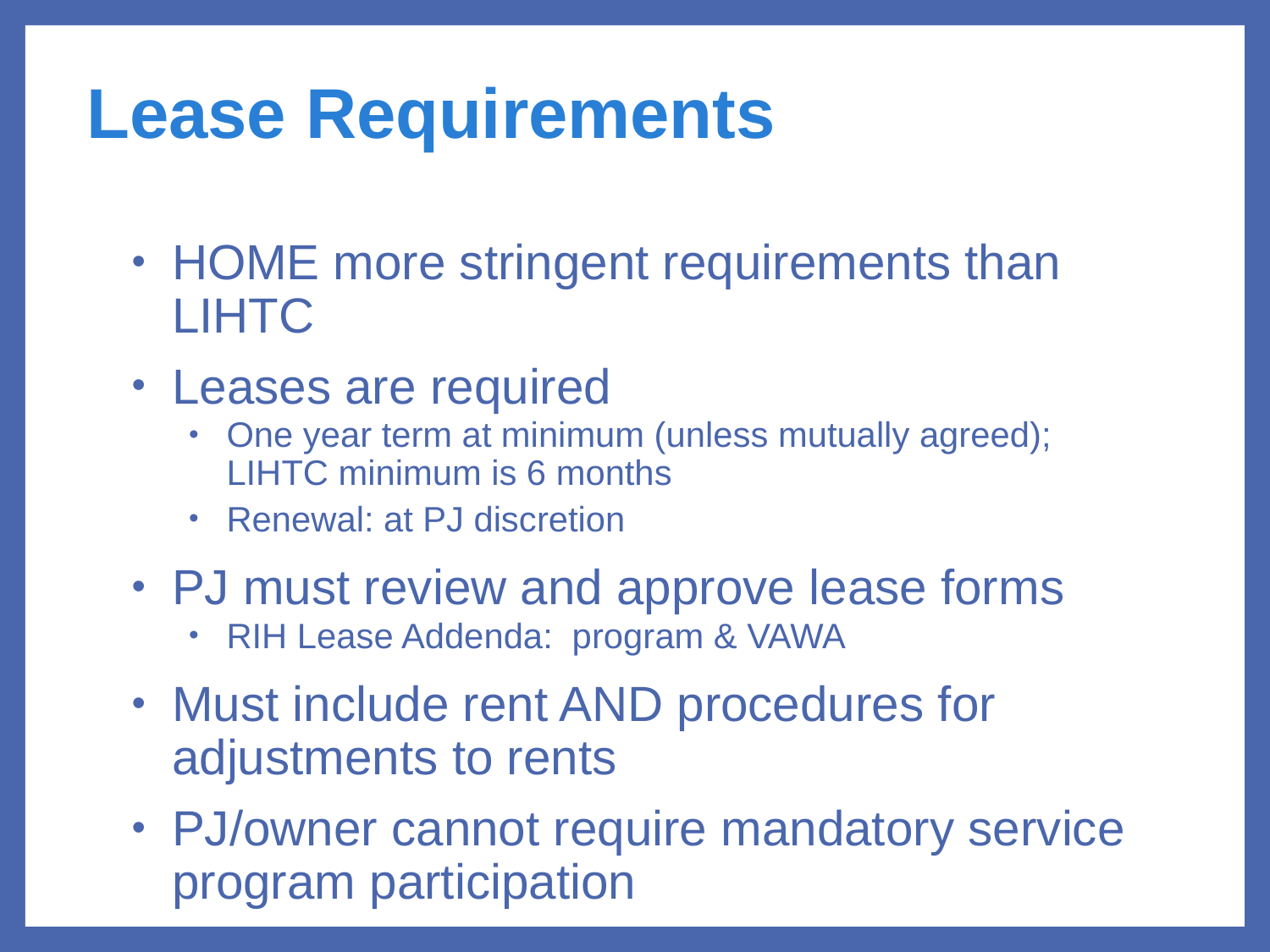

# Lease Requirements
HOME more stringent requirements than LIHTC
Leases are required
One year term at minimum (unless mutually agreed); LIHTC minimum is 6 months
Renewal: at PJ discretion
PJ must review and approve lease forms
RIH Lease Addenda:  program & VAWA
Must include rent AND procedures for adjustments to rents
PJ/owner cannot require mandatory service program participation